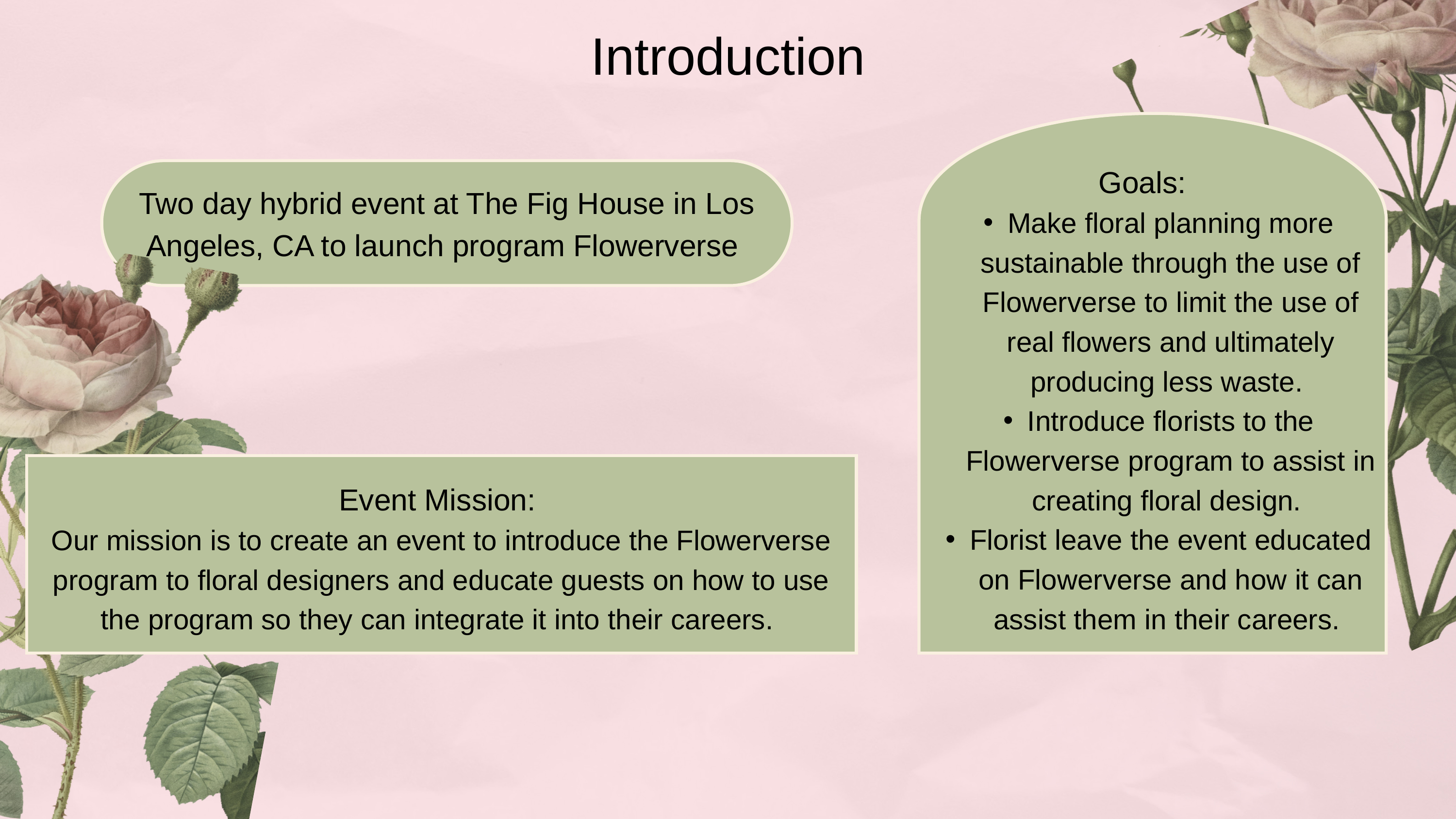

Introduction

Goals:
Make floral planning more sustainable through the use of Flowerverse to limit the use of real flowers and ultimately producing less waste.
Introduce florists to the Flowerverse program to assist in creating floral design.
Florist leave the event educated on Flowerverse and how it can assist them in their careers.

Two day hybrid event at The Fig House in Los Angeles, CA to launch program Flowerverse

Event Mission:
Our mission is to create an event to introduce the Flowerverse program to floral designers and educate guests on how to use the program so they can integrate it into their careers.